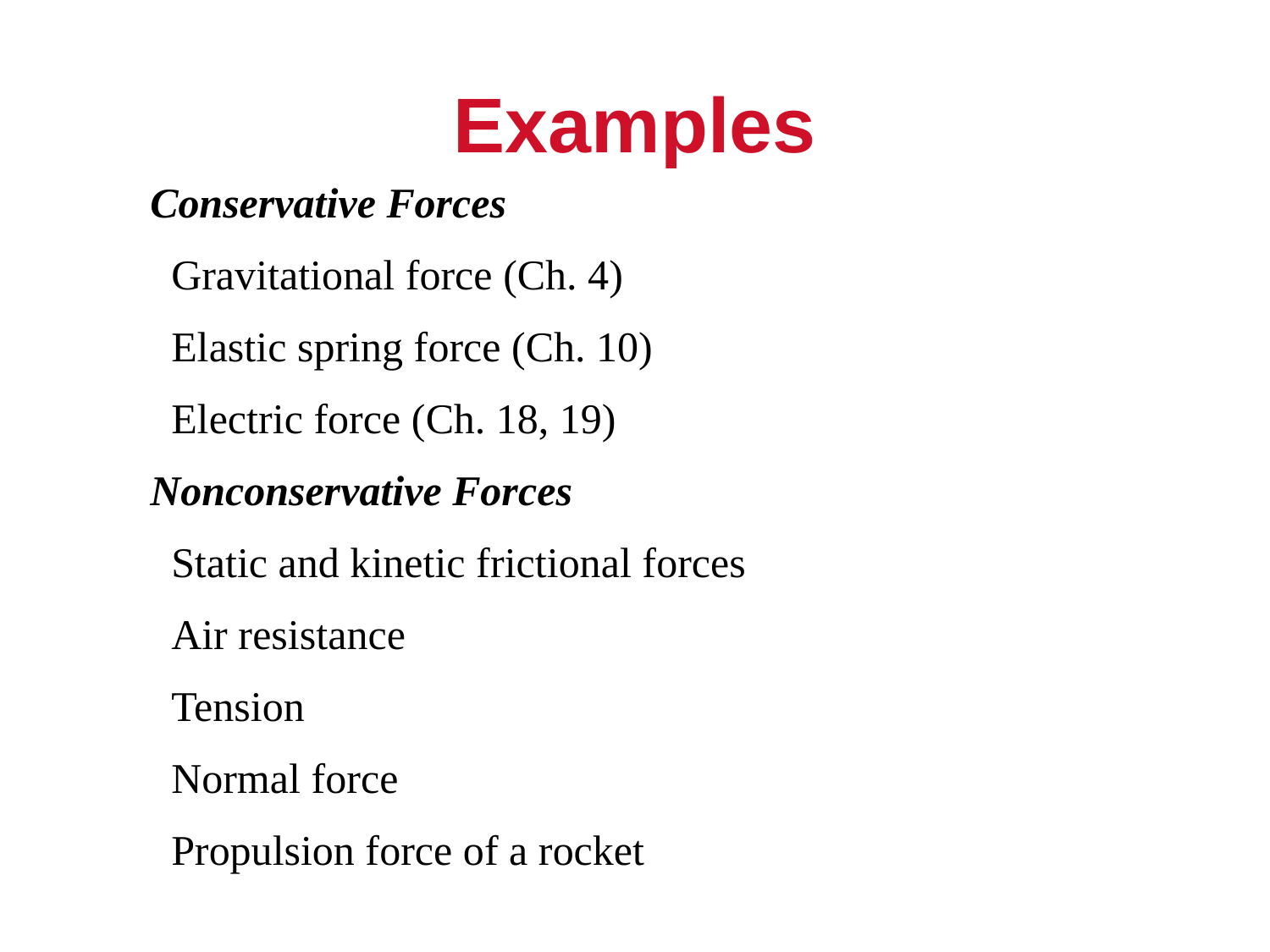

# Examples
Conservative Forces
  Gravitational force (Ch. 4)
  Elastic spring force (Ch. 10)
  Electric force (Ch. 18, 19)
Nonconservative Forces
  Static and kinetic frictional forces
  Air resistance
  Tension
  Normal force
  Propulsion force of a rocket